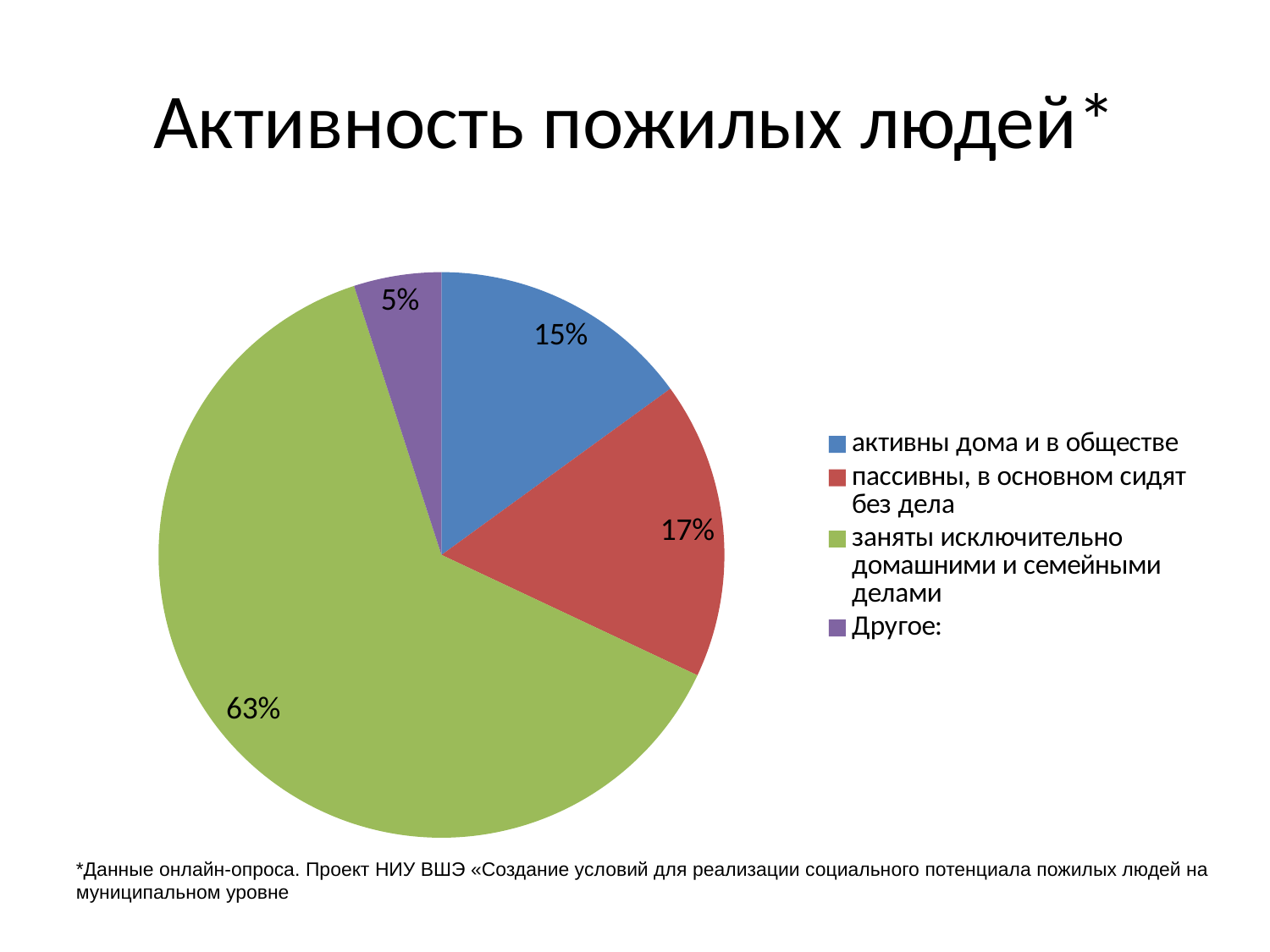

# Активность пожилых людей*

### Chart

| Category |  |
|---|---|
| активны дома и в обществе | 15.0 |
| пассивны, в основном сидят без дела | 17.0 |
| заняты исключительно домашними и семейными делами | 63.0 |
| Другое: | 5.0 |
*Данные онлайн-опроса. Проект НИУ ВШЭ «Создание условий для реализации социального потенциала пожилых людей на муниципальном уровне